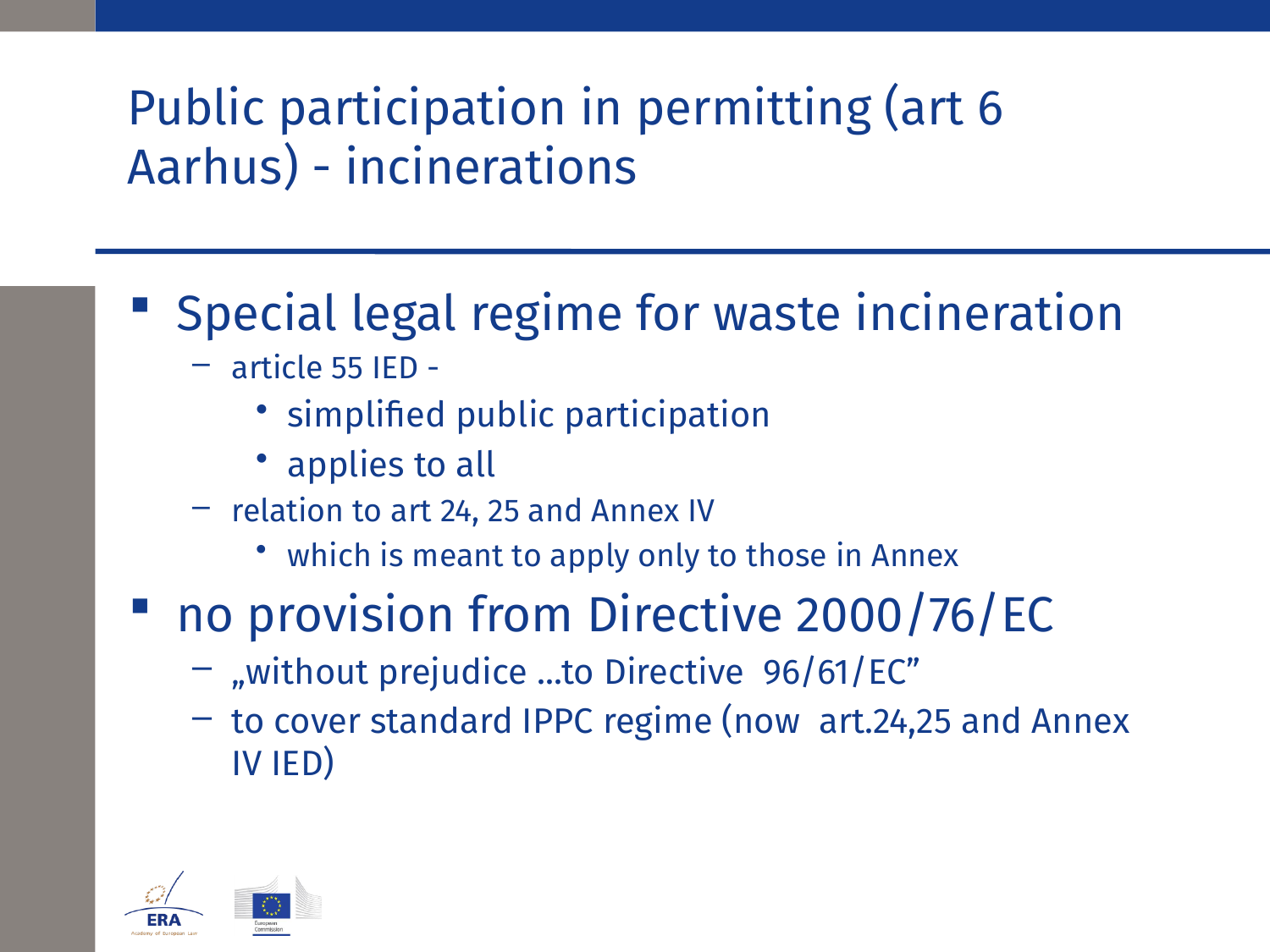

# Public participation in permitting (art 6 Aarhus) - incinerations
Special legal regime for waste incineration
article 55 IED -
simplified public participation
applies to all
relation to art 24, 25 and Annex IV
which is meant to apply only to those in Annex
no provision from Directive 2000/76/EC
„without prejudice ...to Directive  96/61/EC”
to cover standard IPPC regime (now  art.24,25 and Annex IV IED)